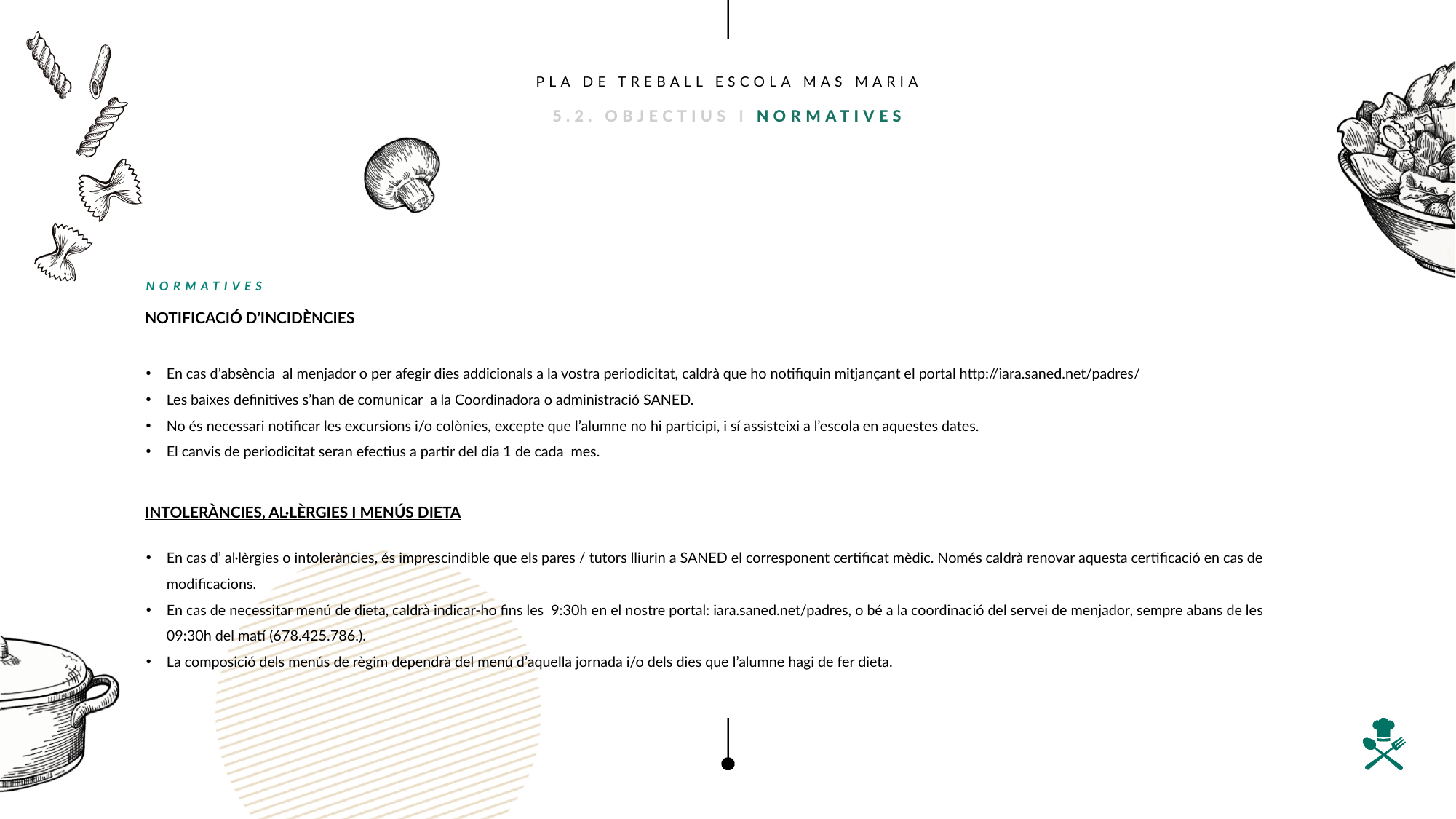

CASO CLÍNICO I XXXXX XXXXX XX XXXXXX
PLA DE TREBALL ESCOLA MAS MARIA
5.2. OBJECTIUS I NORMATIVES
NORMATIVES

NOTIFICACIÓ D’INCIDÈNCIES

En cas d’absència  al menjador o per afegir dies addicionals a la vostra periodicitat, caldrà que ho notifiquin mitjançant el portal http://iara.saned.net/padres/
Les baixes definitives s’han de comunicar  a la Coordinadora o administració SANED.
No és necessari notificar les excursions i/o colònies, excepte que l’alumne no hi participi, i sí assisteixi a l’escola en aquestes dates.
El canvis de periodicitat seran efectius a partir del dia 1 de cada  mes.
INTOLERÀNCIES, AL·LÈRGIES I MENÚS DIETA

En cas d’ al·lèrgies o intoleràncies, és imprescindible que els pares / tutors lliurin a SANED el corresponent certificat mèdic. Només caldrà renovar aquesta certificació en cas de modificacions.
En cas de necessitar menú de dieta, caldrà indicar-ho fins les  9:30h en el nostre portal: iara.saned.net/padres, o bé a la coordinació del servei de menjador, sempre abans de les 09:30h del matí (678.425.786.).
La composició dels menús de règim dependrà del menú d’aquella jornada i/o dels dies que l’alumne hagi de fer dieta.